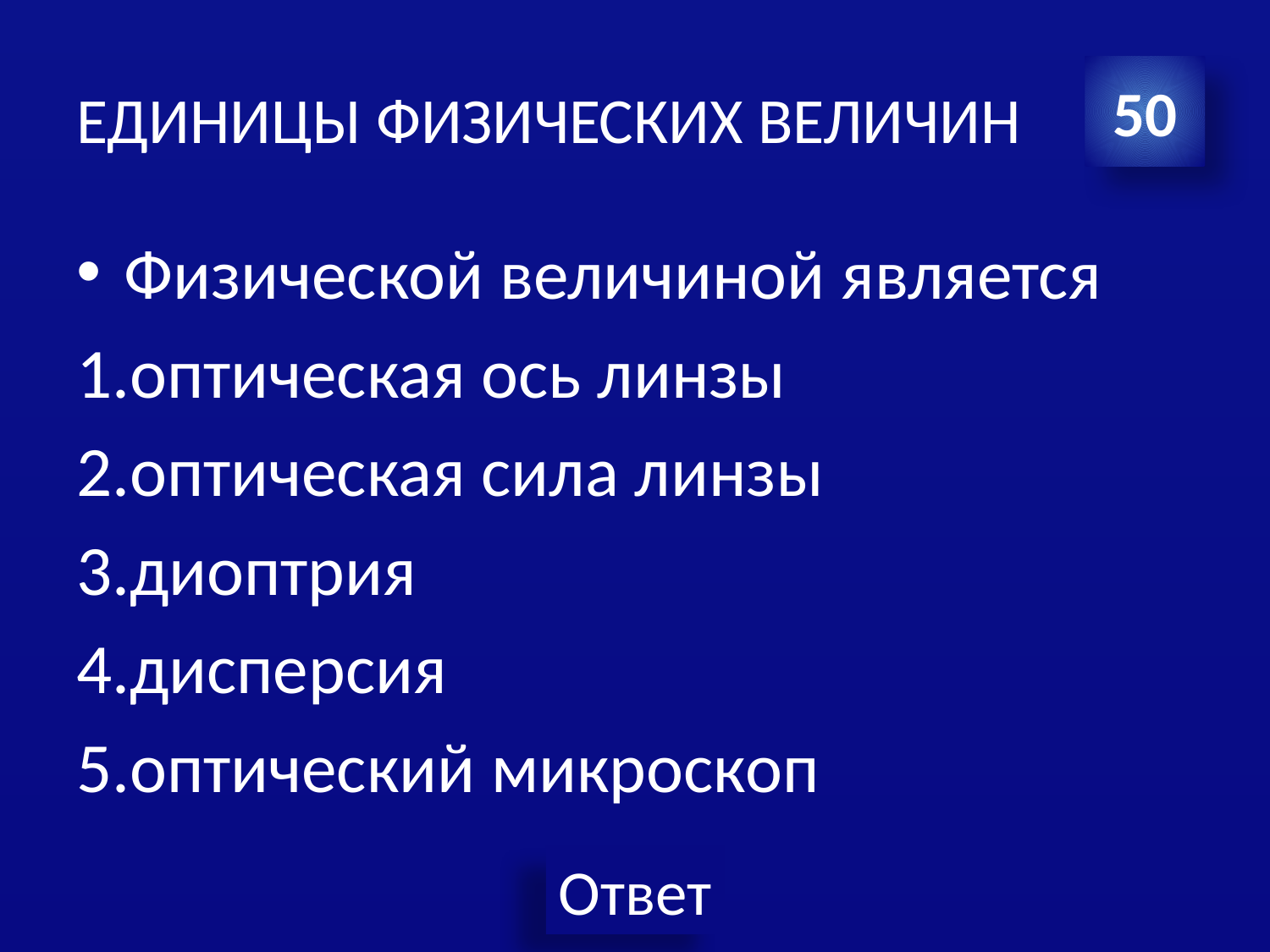

# ЕДИНИЦЫ ФИЗИЧЕСКИХ ВЕЛИЧИН
50
Физической величиной является
1.оптическая ось линзы
2.оптическая сила линзы
3.диоптрия
4.дисперсия
5.оптический микроскоп